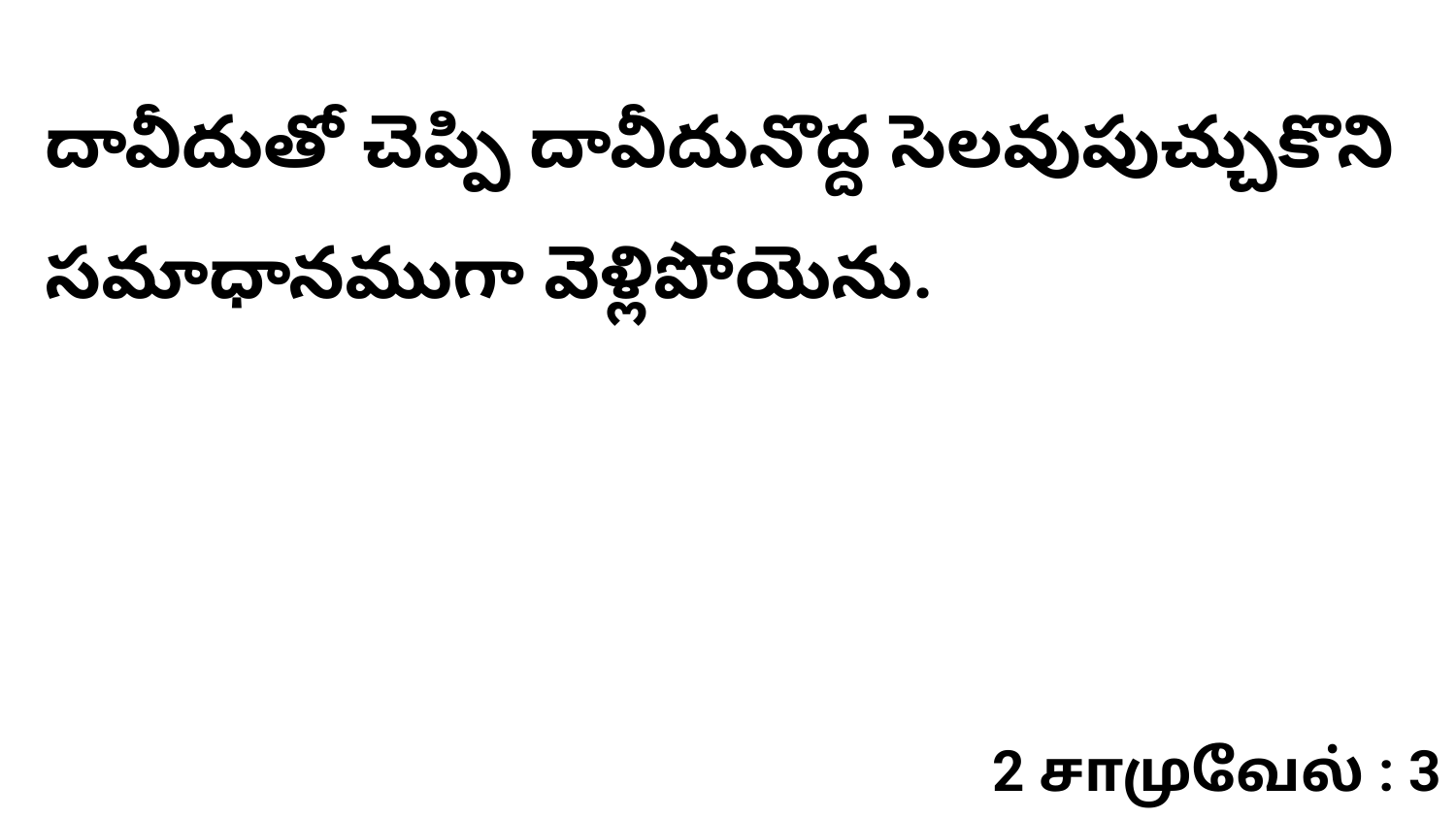

దావీదుతో చెప్పి దావీదునొద్ద సెలవుపుచ్చుకొని సమాధానముగా వెళ్లిపోయెను.
2 சாமுவேல் : 3